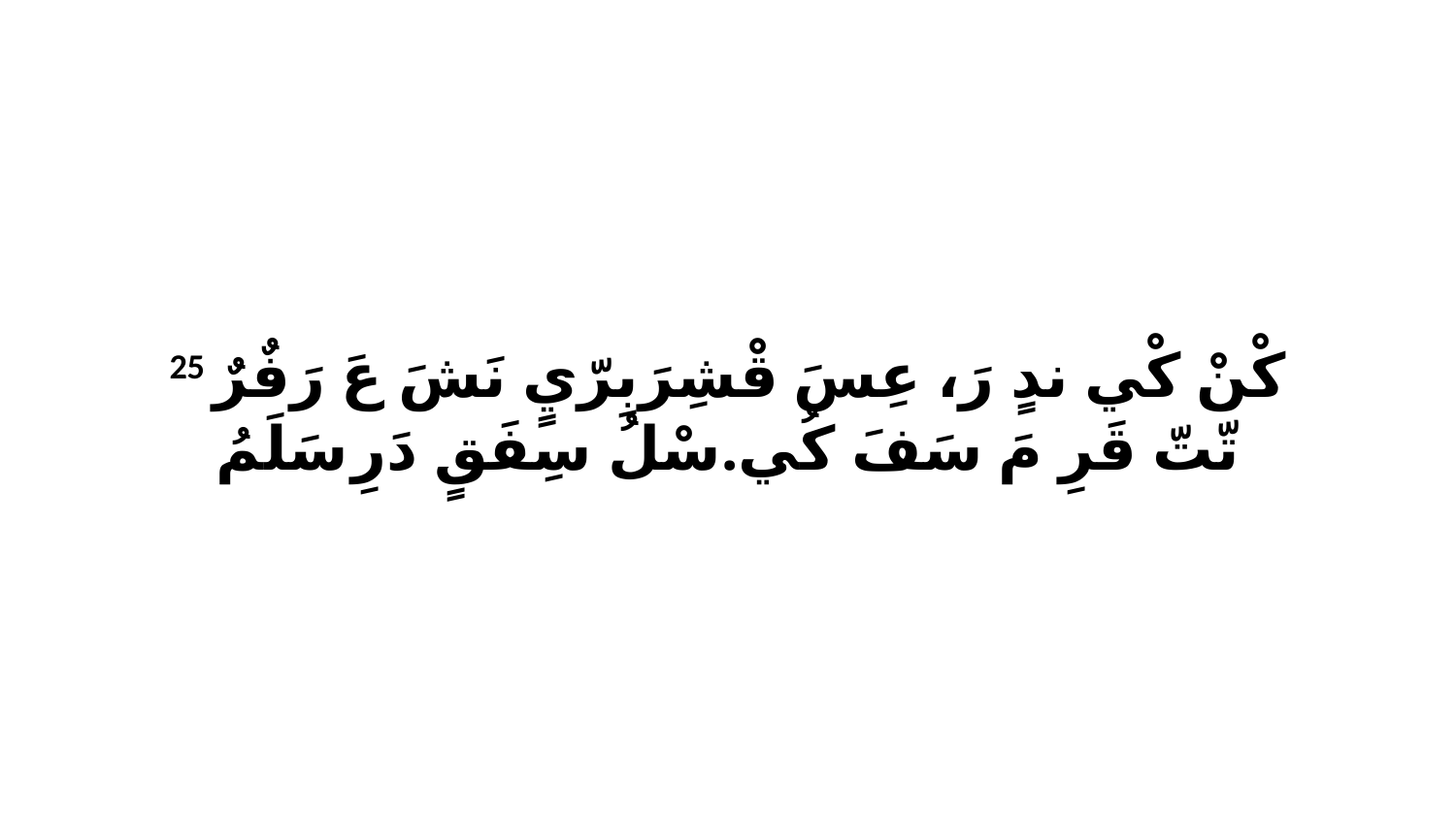

25 كْنْ كْي ندٍ رَ، عِسَ قْشِرَبِرّيٍ نَشَ عَ رَفٌرٌ تّتّ قَرِ مَ سَفَ كُي.سْلُ سِفَقٍ دَرِ سَلَمُ